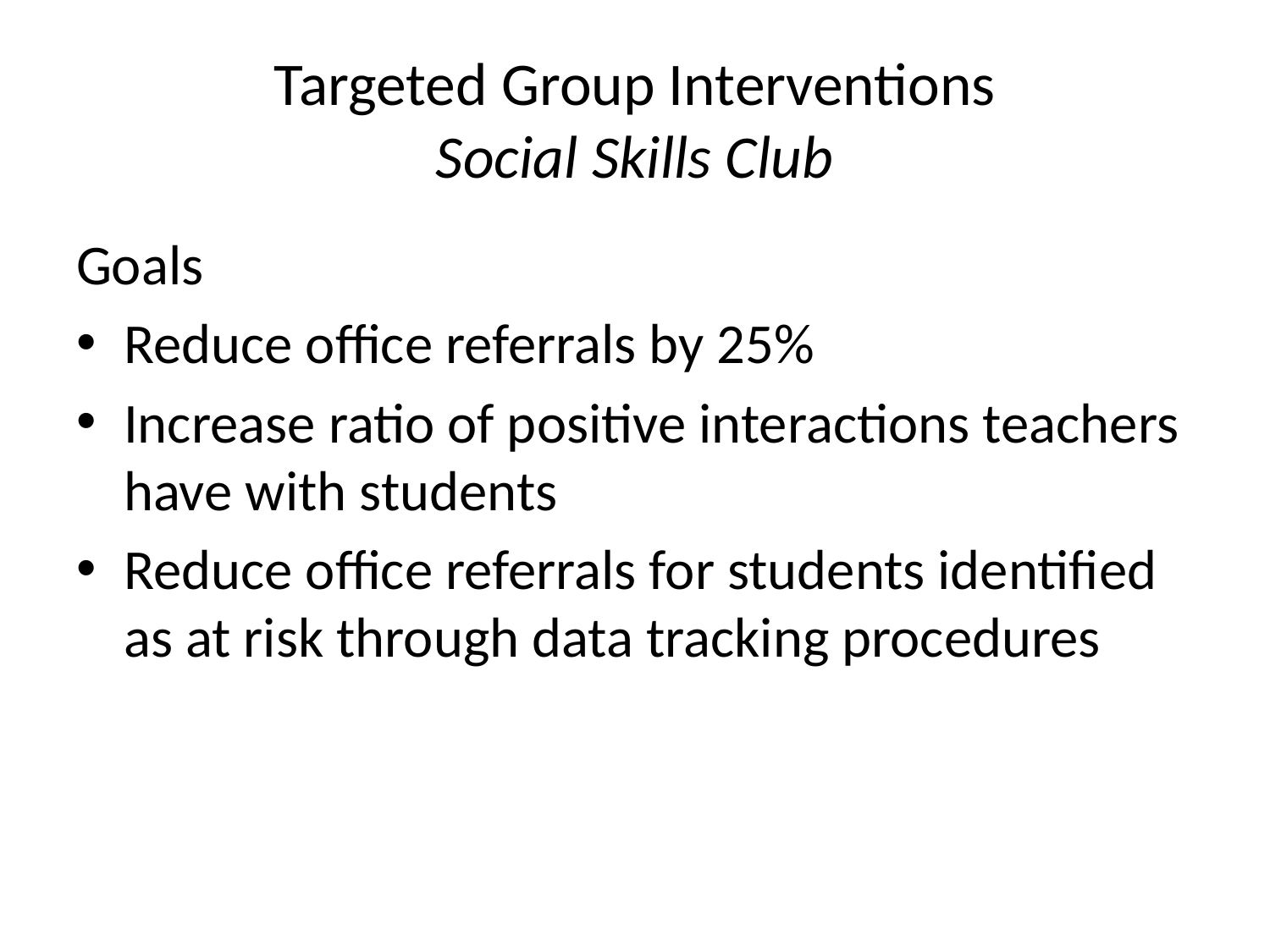

# Targeted Group Interventions Social Skills Club
Goals
Reduce office referrals by 25%
Increase ratio of positive interactions teachers have with students
Reduce office referrals for students identified as at risk through data tracking procedures